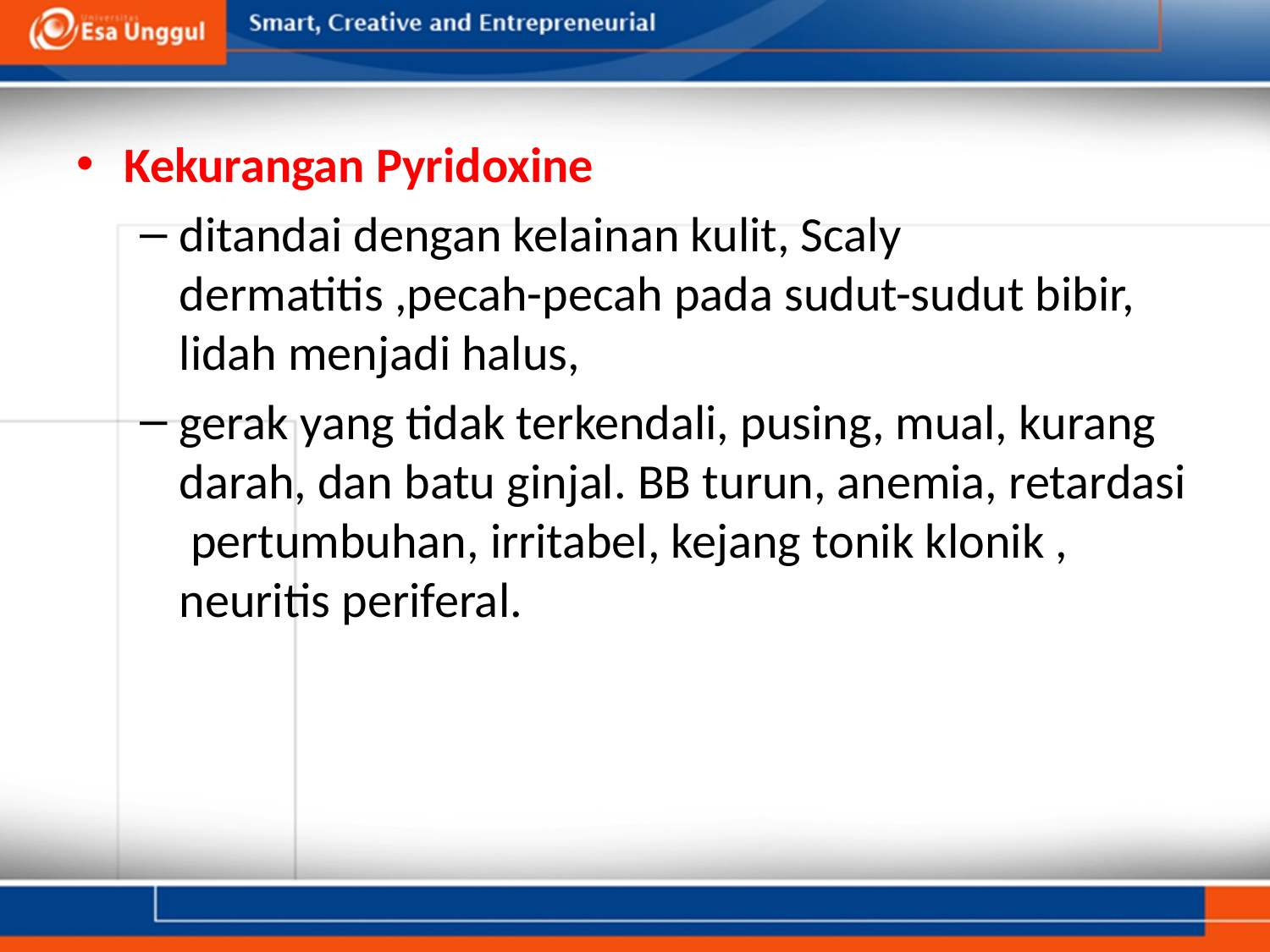

Kekurangan Pyridoxine
ditandai dengan kelainan kulit, Scaly dermatitis ,pecah-pecah pada sudut-sudut bibir, lidah menjadi halus,
gerak yang tidak terkendali, pusing, mual, kurang darah, dan batu ginjal. BB turun, anemia, retardasi  pertumbuhan, irritabel, kejang tonik klonik , neuritis periferal.